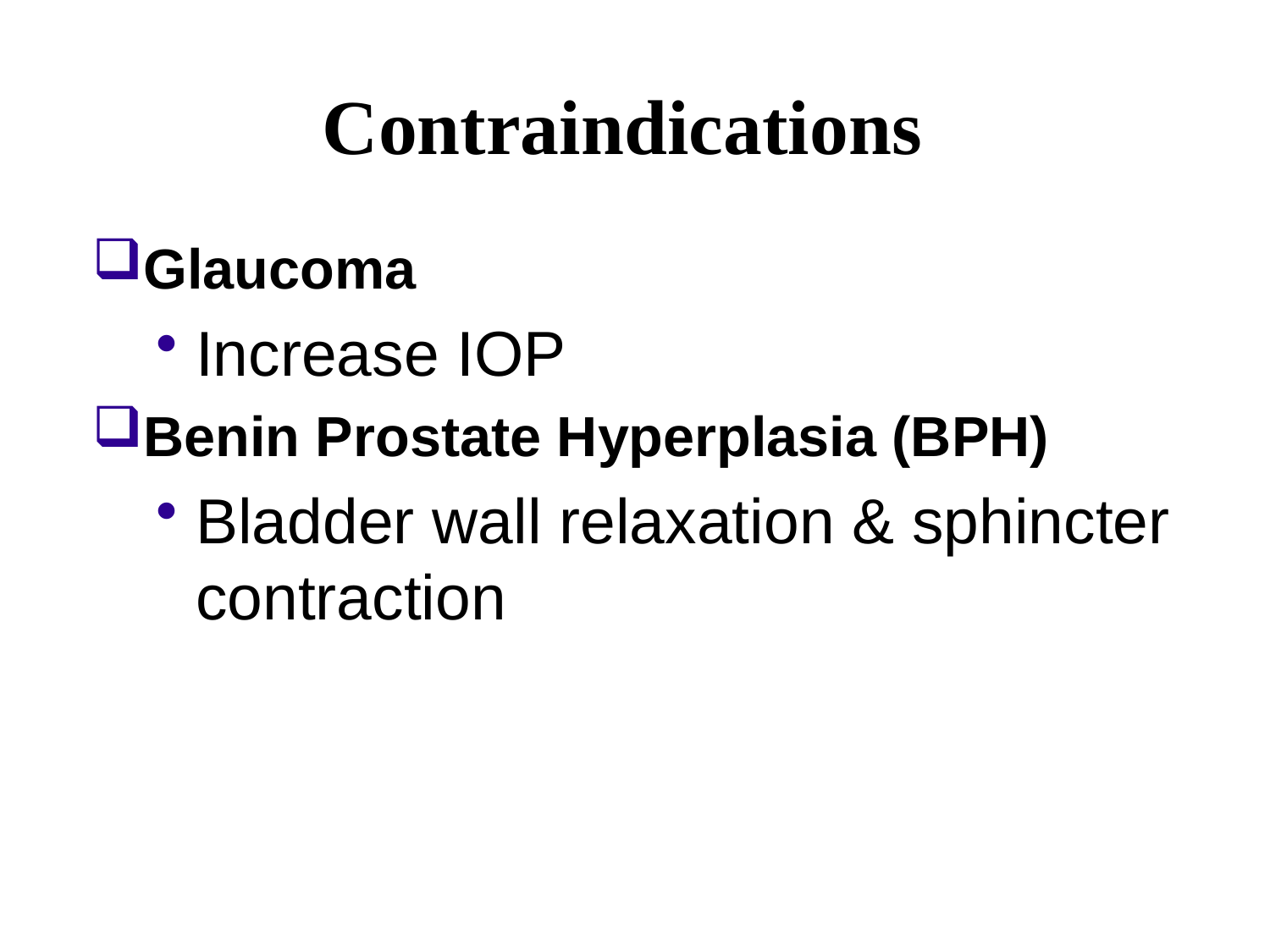

# Contraindications
Glaucoma
Increase IOP
Benin Prostate Hyperplasia (BPH)
Bladder wall relaxation & sphincter contraction